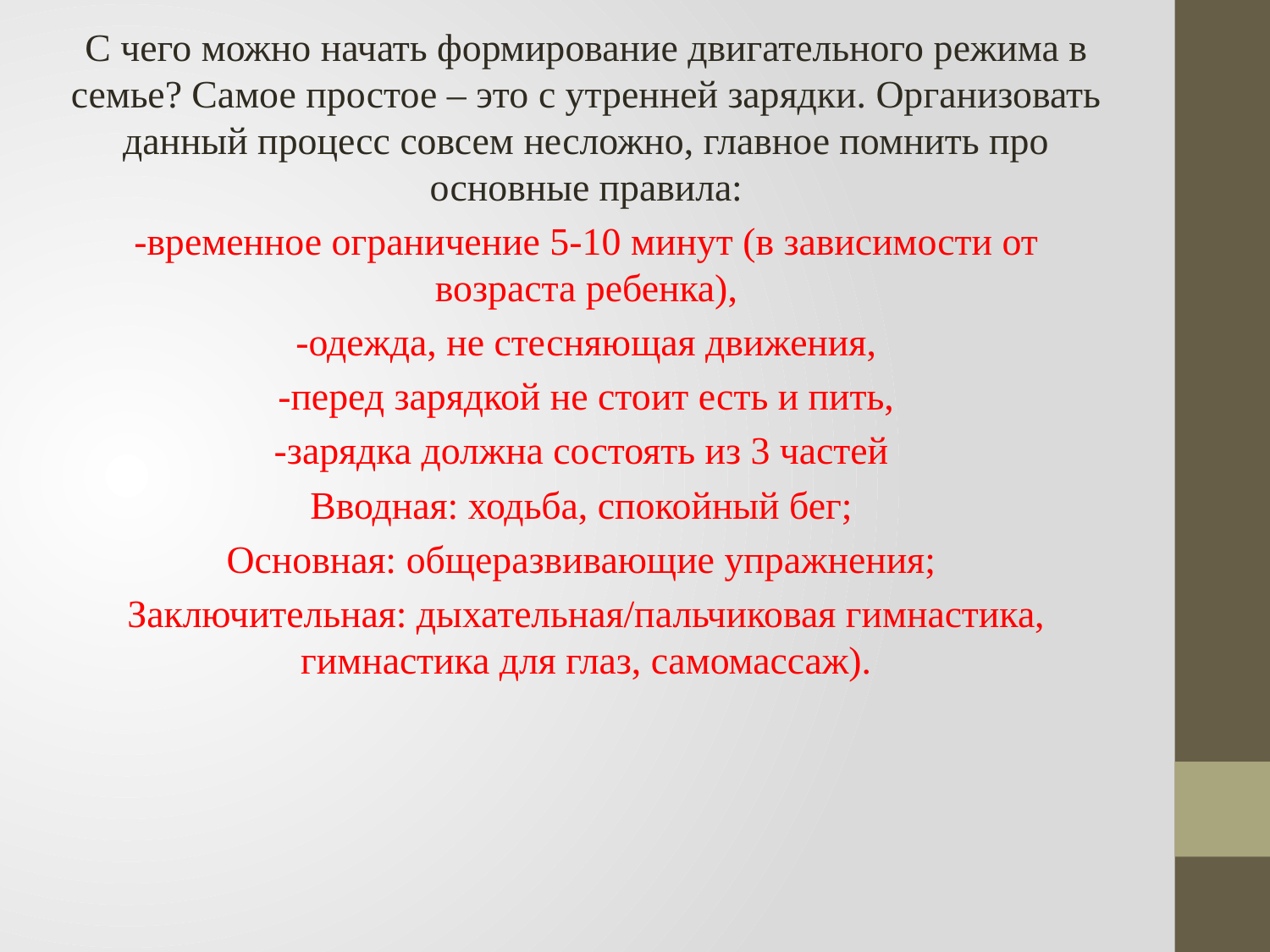

С чего можно начать формирование двигательного режима в семье? Самое простое – это с утренней зарядки. Организовать данный процесс совсем несложно, главное помнить про основные правила:
-временное ограничение 5-10 минут (в зависимости от возраста ребенка),
-одежда, не стесняющая движения,
-перед зарядкой не стоит есть и пить,
-зарядка должна состоять из 3 частей
Вводная: ходьба, спокойный бег;
Основная: общеразвивающие упражнения;
Заключительная: дыхательная/пальчиковая гимнастика, гимнастика для глаз, самомассаж).